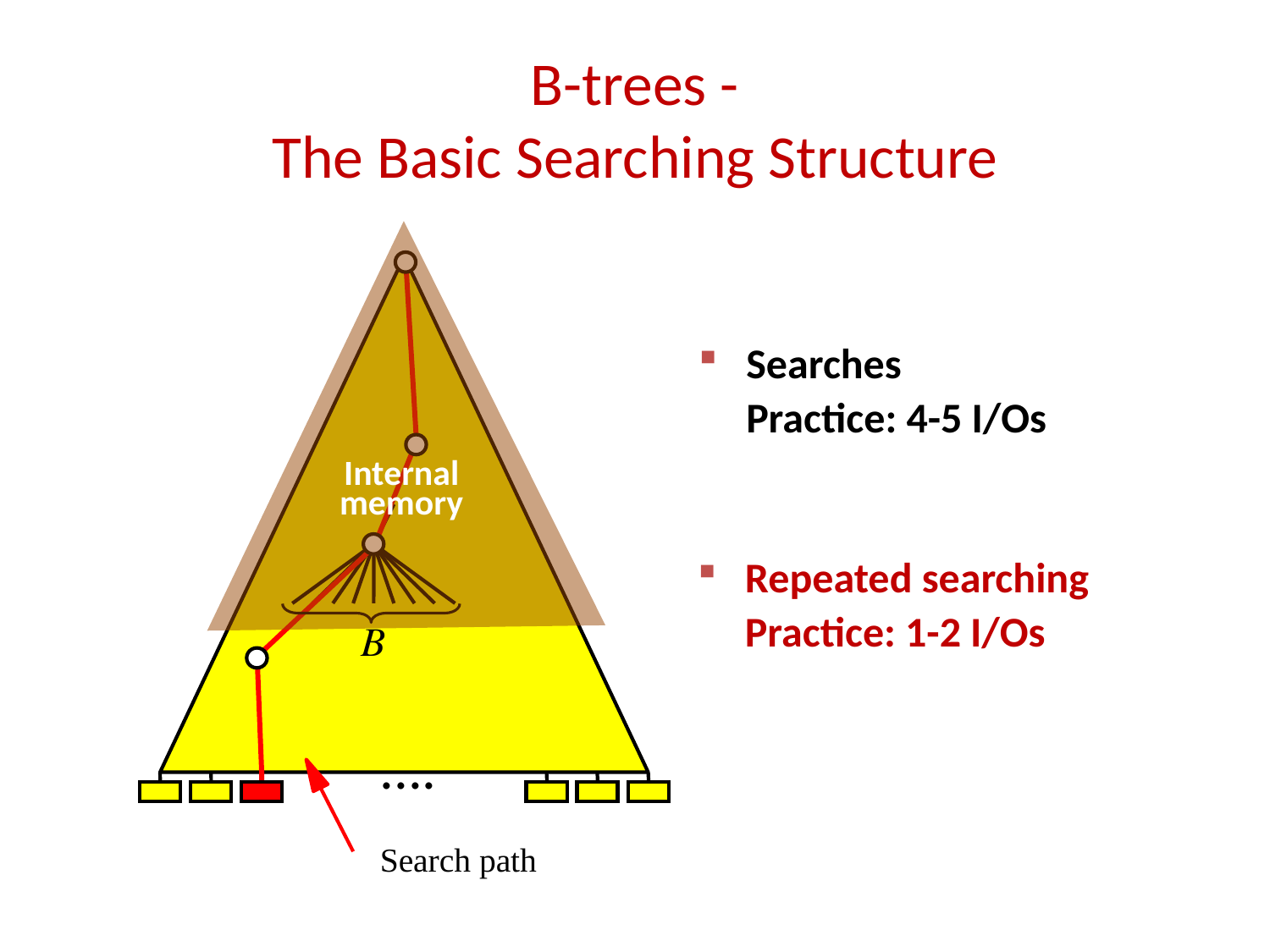

# B-trees - The Basic Searching Structure

Internal memory

B
....

Search path

Searches
	Practice: 4-5 I/Os

Repeated searching
	Practice: 1-2 I/Os